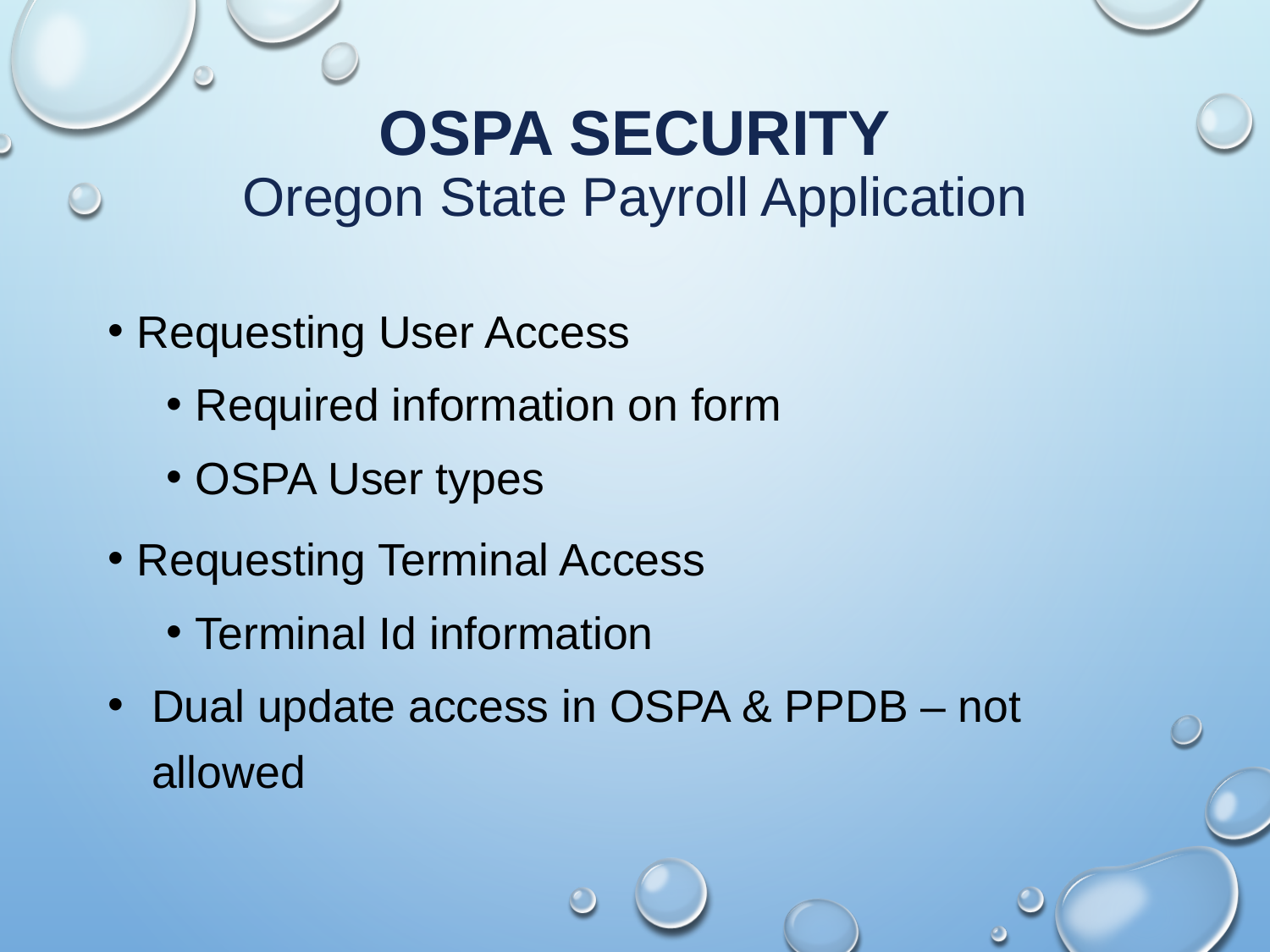

# OSPA Security Oregon State Payroll Application
Requesting User Access
Required information on form
OSPA User types
Requesting Terminal Access
Terminal Id information
Dual update access in OSPA & PPDB – not allowed